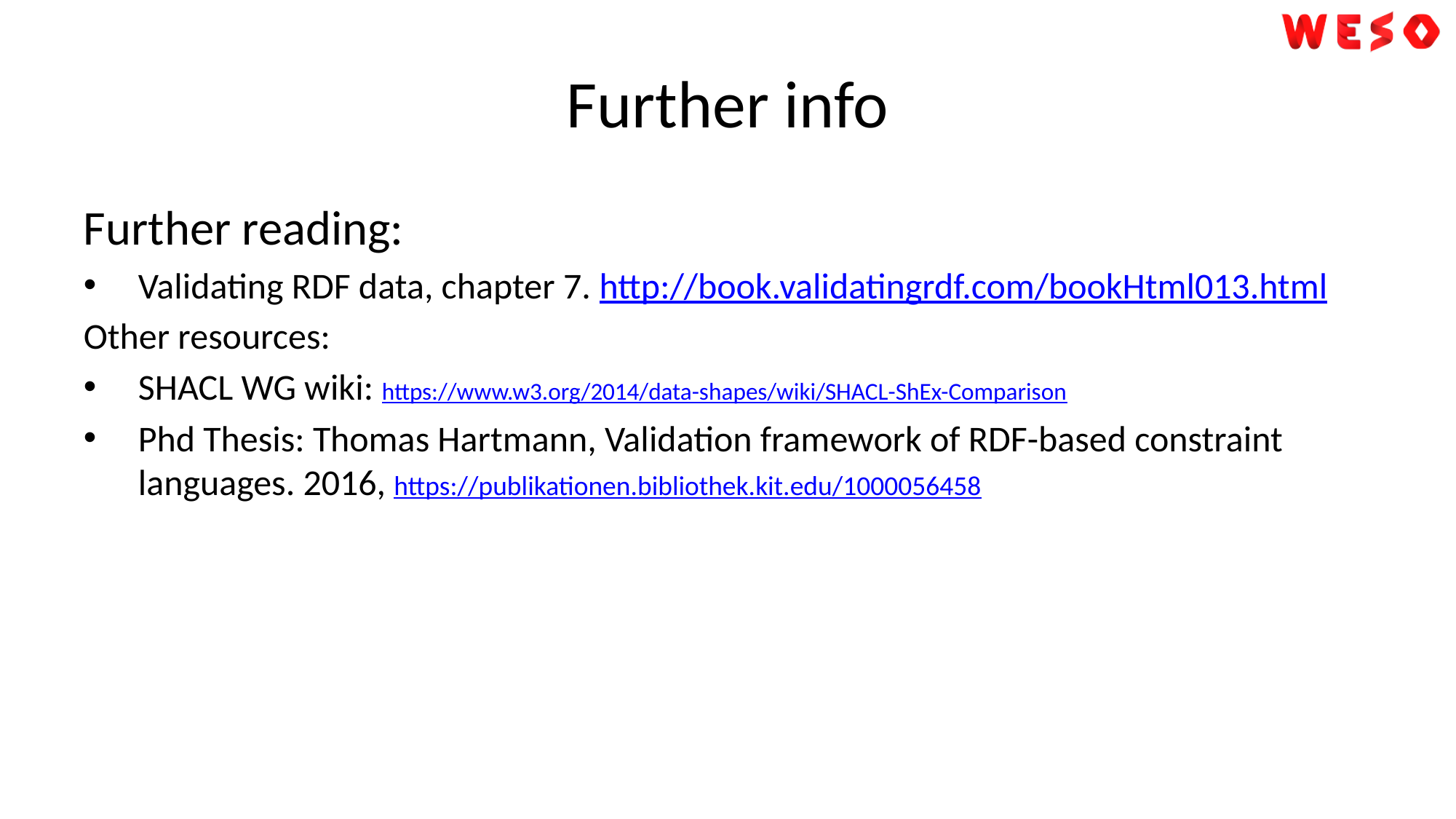

# Further info
Further reading:
Validating RDF data, chapter 7. http://book.validatingrdf.com/bookHtml013.html
Other resources:
SHACL WG wiki: https://www.w3.org/2014/data-shapes/wiki/SHACL-ShEx-Comparison
Phd Thesis: Thomas Hartmann, Validation framework of RDF-based constraint languages. 2016, https://publikationen.bibliothek.kit.edu/1000056458